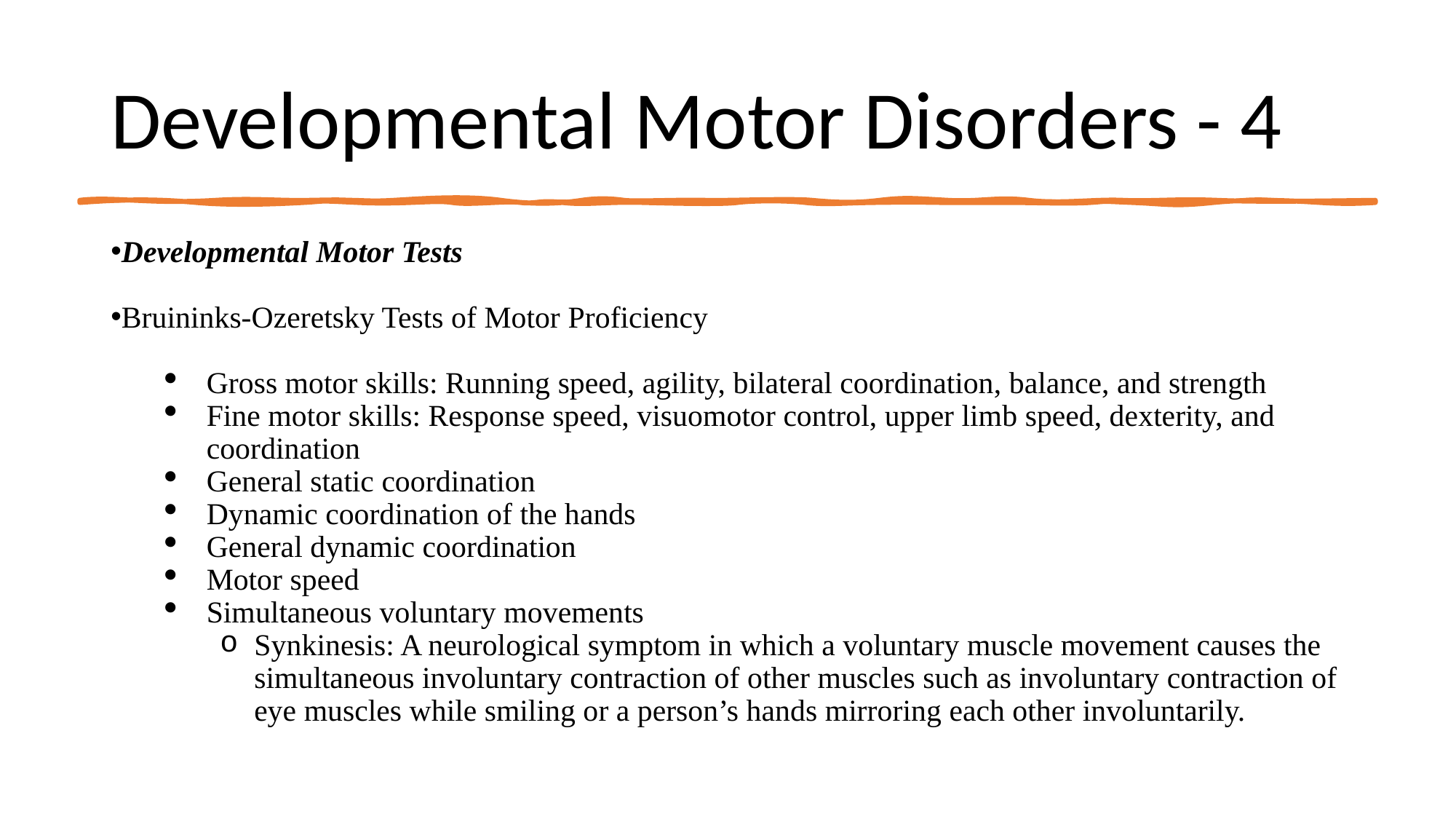

# Developmental Motor Disorders - 4

Developmental Motor Tests

Bruininks-Ozeretsky Tests of Motor Proficiency

Gross motor skills: Running speed, agility, bilateral coordination, balance, and strength
Fine motor skills: Response speed, visuomotor control, upper limb speed, dexterity, and coordination
General static coordination
Dynamic coordination of the hands
General dynamic coordination
Motor speed
Simultaneous voluntary movements
Synkinesis: A neurological symptom in which a voluntary muscle movement causes the simultaneous involuntary contraction of other muscles such as involuntary contraction of eye muscles while smiling or a person’s hands mirroring each other involuntarily.